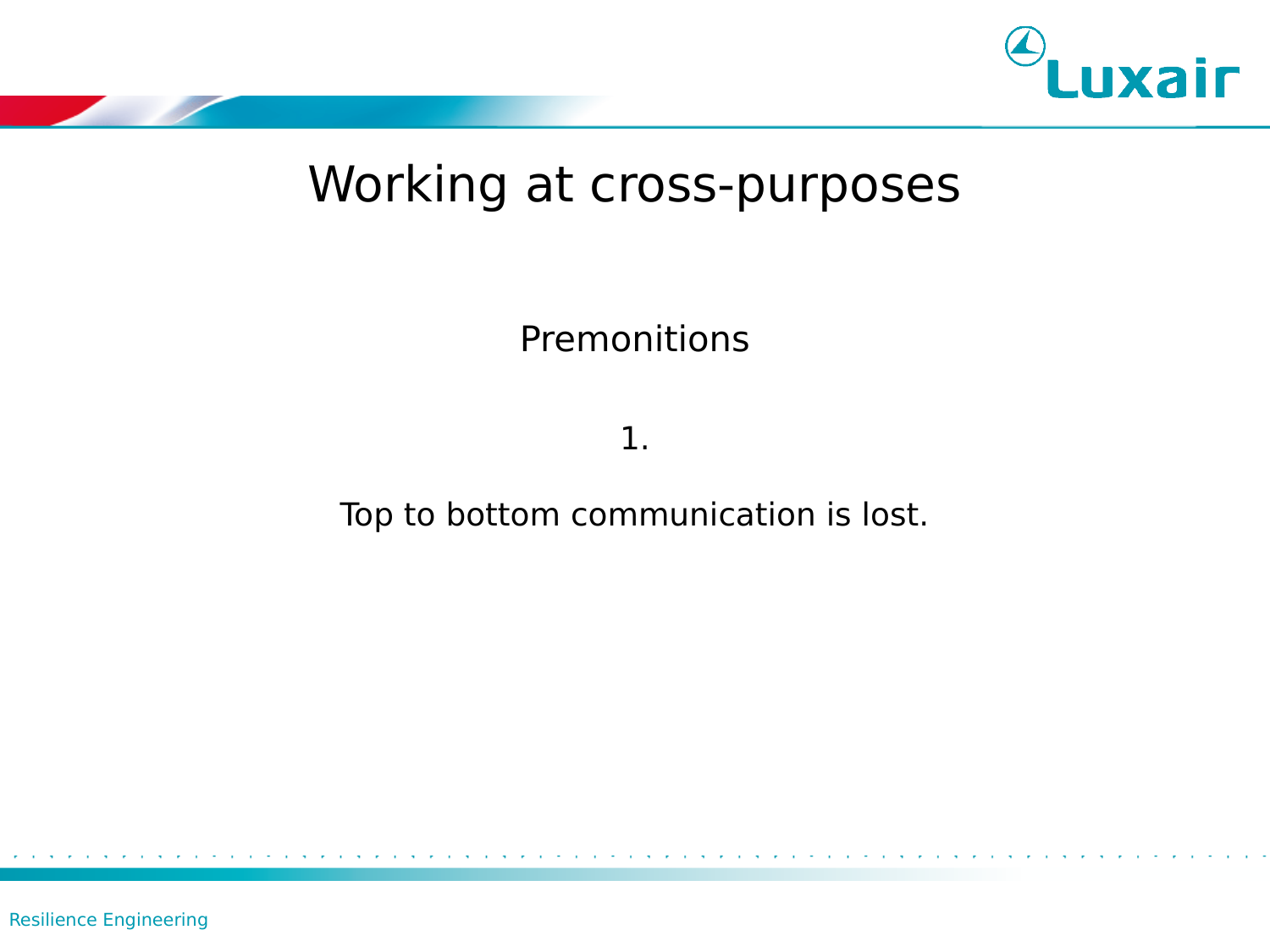

Working at cross-purposes
Premonitions
1.

Top to bottom communication is lost.